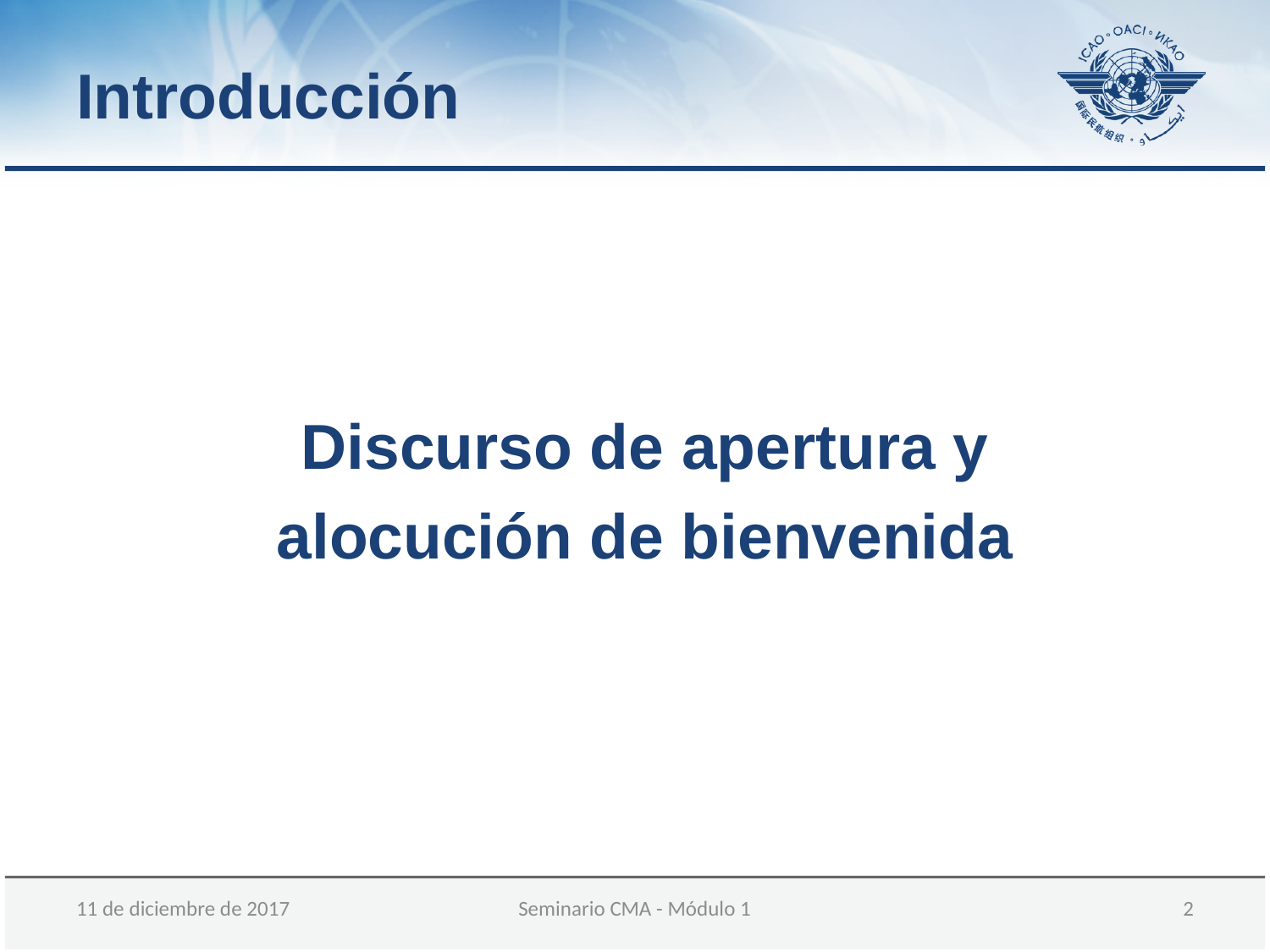

Introducción
Discurso de apertura y
alocución de bienvenida

11 de diciembre de 2017
Seminario CMA - Módulo 1
2